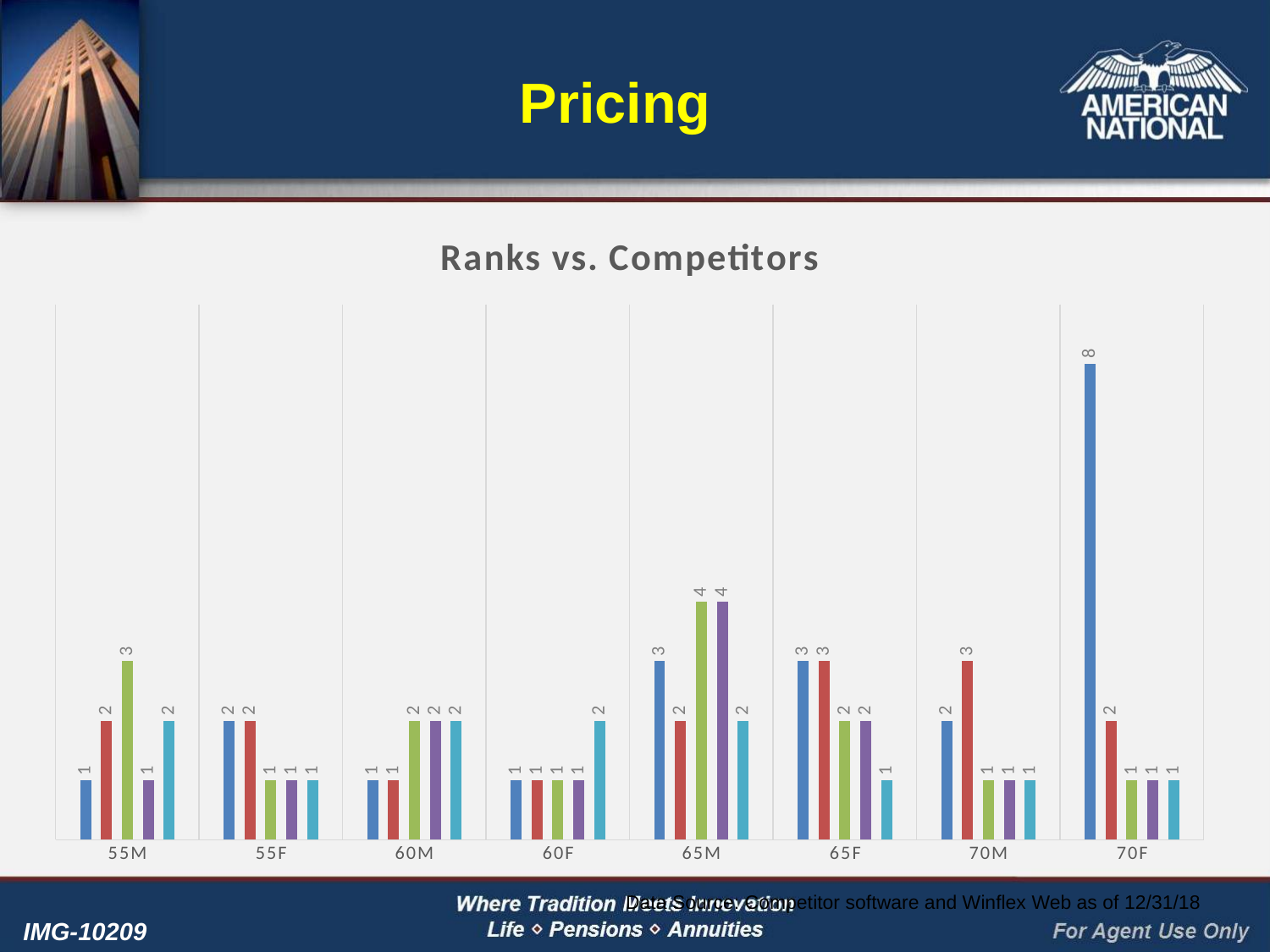

# Pricing

### Chart: Ranks vs. Competitors

| Category | Preferred Plus | Preferred | Standard Plus | Standard | Preferred (Nicotine) |
|---|---|---|---|---|---|
| 55M | 1.0 | 2.0 | 3.0 | 1.0 | 2.0 |
| 55F | 2.0 | 2.0 | 1.0 | 1.0 | 1.0 |
| 60M | 1.0 | 1.0 | 2.0 | 2.0 | 2.0 |
| 60F | 1.0 | 1.0 | 1.0 | 1.0 | 2.0 |
| 65M | 3.0 | 2.0 | 4.0 | 4.0 | 2.0 |
| 65F | 3.0 | 3.0 | 2.0 | 2.0 | 1.0 |
| 70M | 2.0 | 3.0 | 1.0 | 1.0 | 1.0 |
| 70F | 8.0 | 2.0 | 1.0 | 1.0 | 1.0 |
Data Source: Competitor software and Winflex Web as of 12/31/18